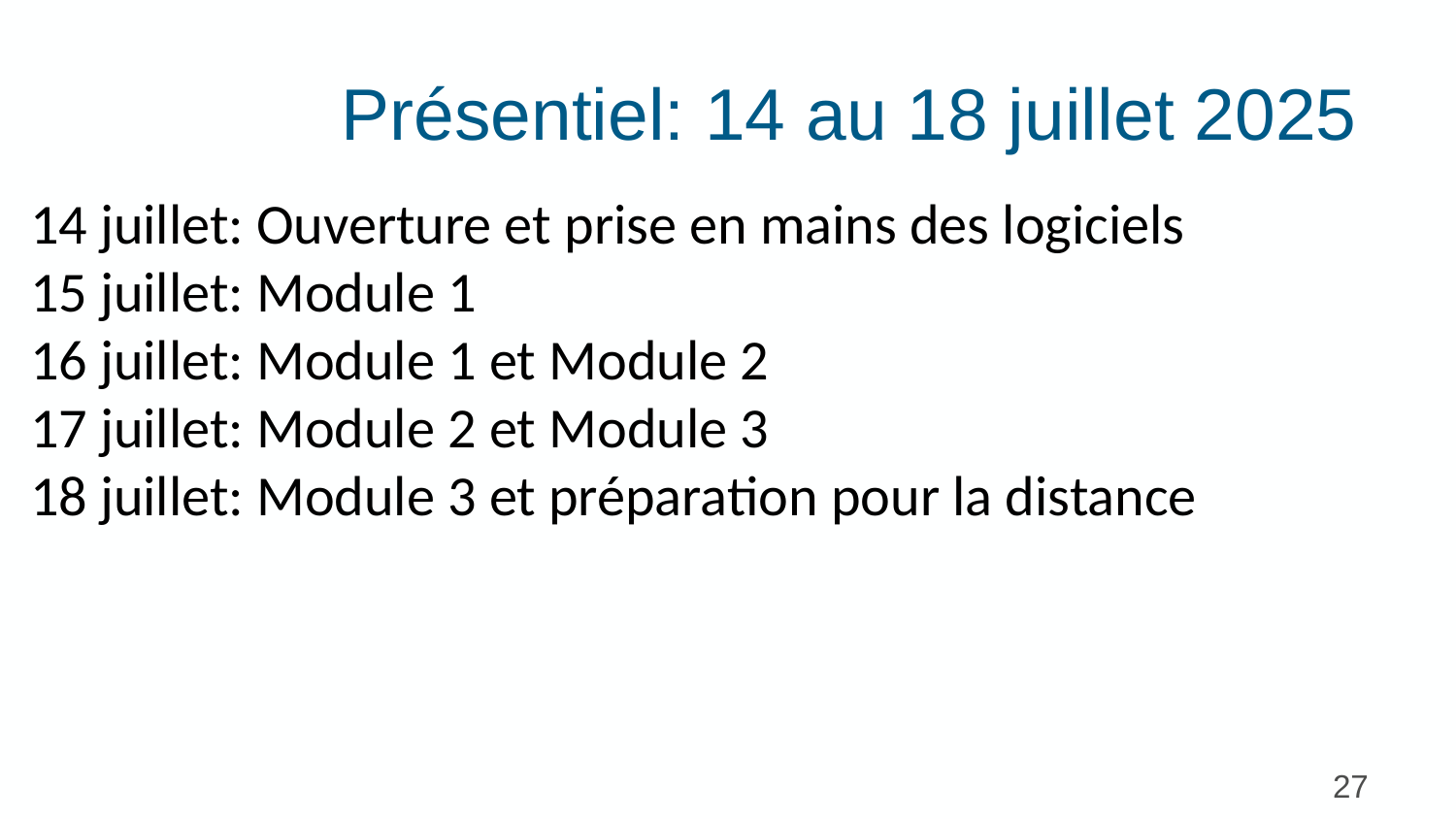

Présentiel: 14 au 18 juillet 2025
14 juillet: Ouverture et prise en mains des logiciels
15 juillet: Module 1
16 juillet: Module 1 et Module 2
17 juillet: Module 2 et Module 3
18 juillet: Module 3 et préparation pour la distance

27